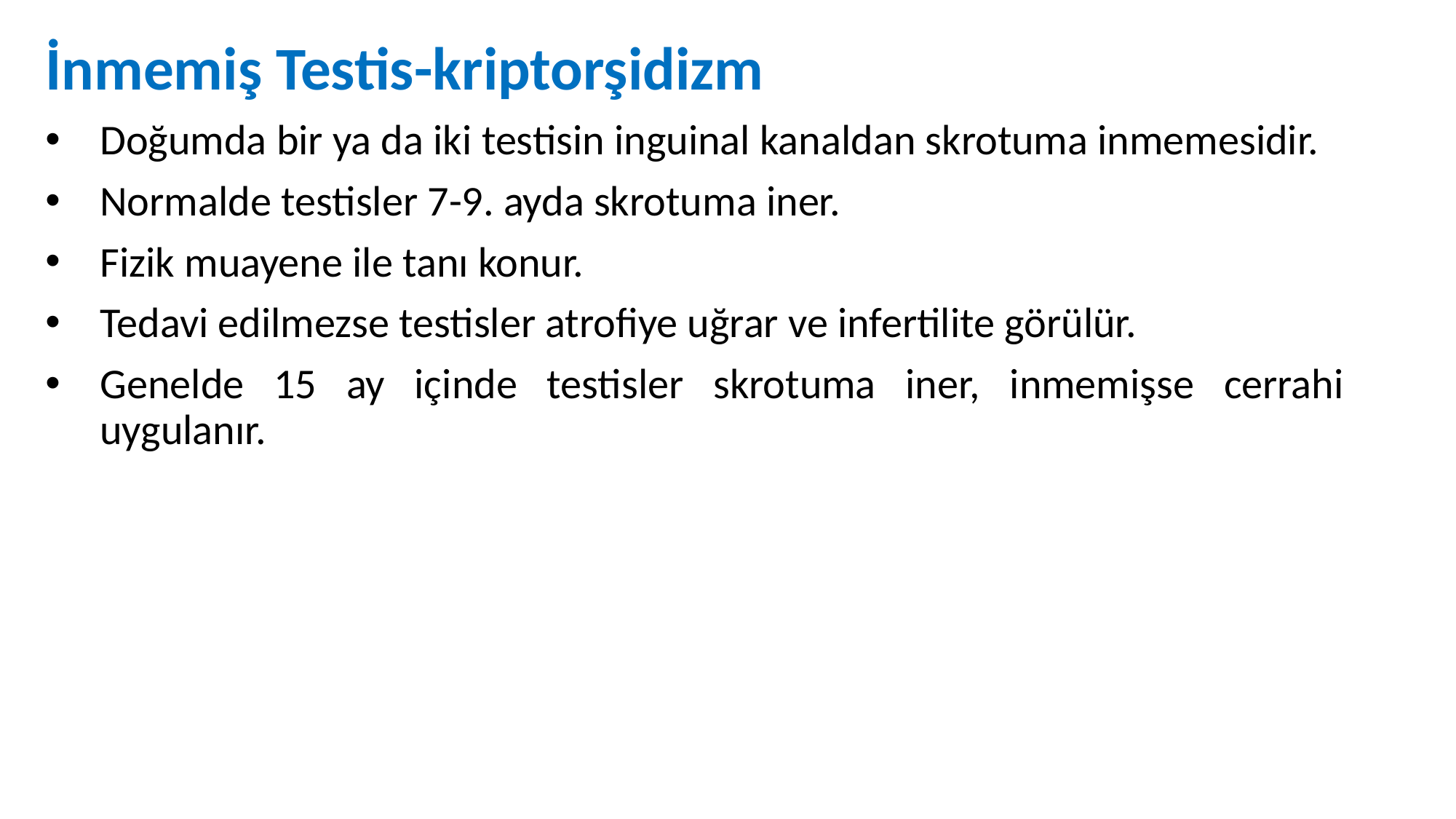

İnmemiş Testis-kriptorşidizm
Doğumda bir ya da iki testisin inguinal kanaldan skrotuma inmemesidir.
Normalde testisler 7-9. ayda skrotuma iner.
Fizik muayene ile tanı konur.
Tedavi edilmezse testisler atrofiye uğrar ve infertilite görülür.
Genelde 15 ay içinde testisler skrotuma iner, inmemişse cerrahi uygulanır.